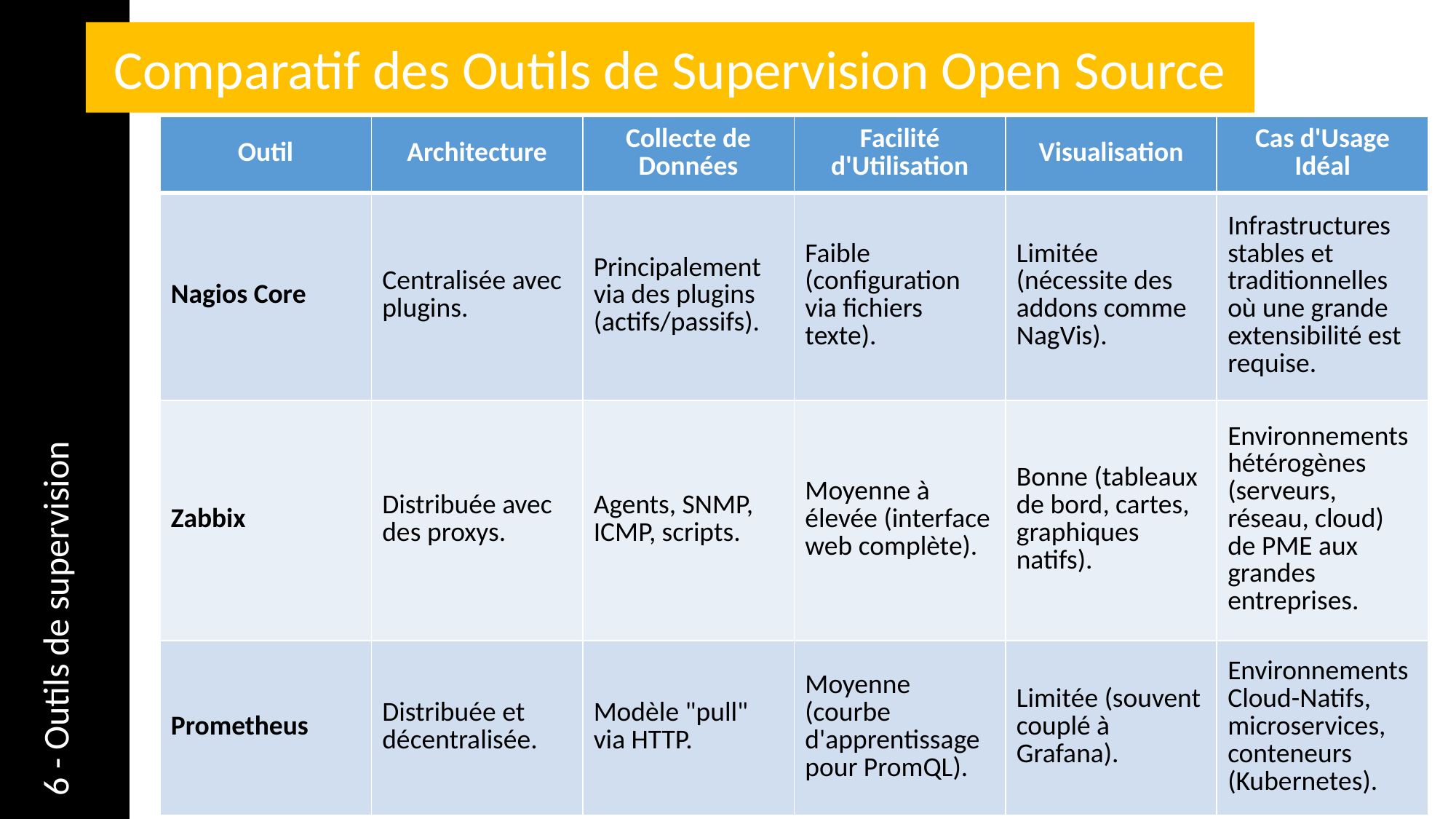

Comparatif des Outils de Supervision Open Source
| Outil | Architecture | Collecte de Données | Facilité d'Utilisation | Visualisation | Cas d'Usage Idéal |
| --- | --- | --- | --- | --- | --- |
| Nagios Core | Centralisée avec plugins. | Principalement via des plugins (actifs/passifs). | Faible (configuration via fichiers texte). | Limitée (nécessite des addons comme NagVis). | Infrastructures stables et traditionnelles où une grande extensibilité est requise. |
| Zabbix | Distribuée avec des proxys. | Agents, SNMP, ICMP, scripts. | Moyenne à élevée (interface web complète). | Bonne (tableaux de bord, cartes, graphiques natifs). | Environnements hétérogènes (serveurs, réseau, cloud) de PME aux grandes entreprises. |
| Prometheus | Distribuée et décentralisée. | Modèle "pull" via HTTP. | Moyenne (courbe d'apprentissage pour PromQL). | Limitée (souvent couplé à Grafana). | Environnements Cloud-Natifs, microservices, conteneurs (Kubernetes). |
6 - Outils de supervision